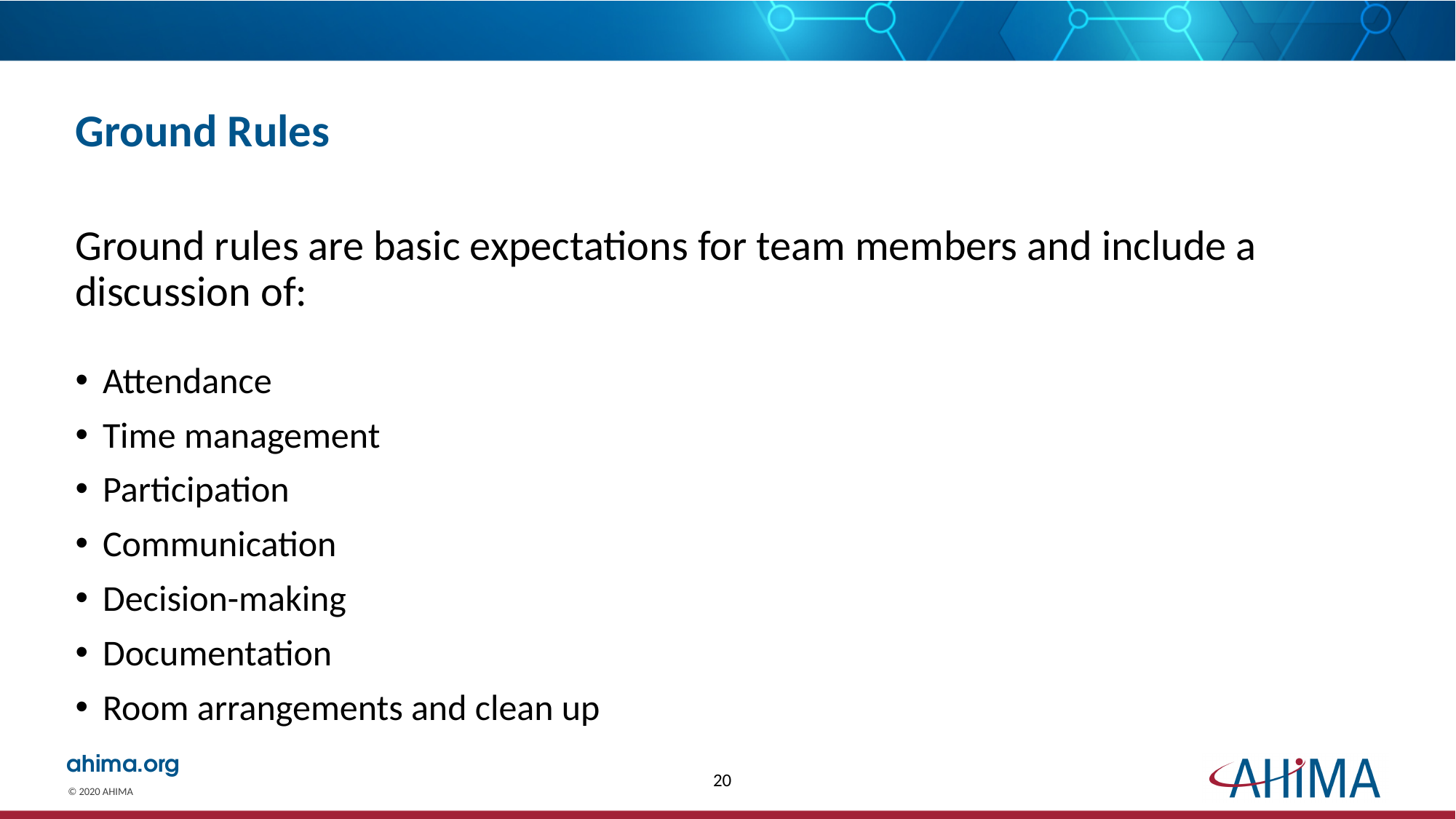

# Ground Rules
Ground rules are basic expectations for team members and include a discussion of:

Attendance
Time management
Participation
Communication
Decision-making
Documentation
Room arrangements and clean up